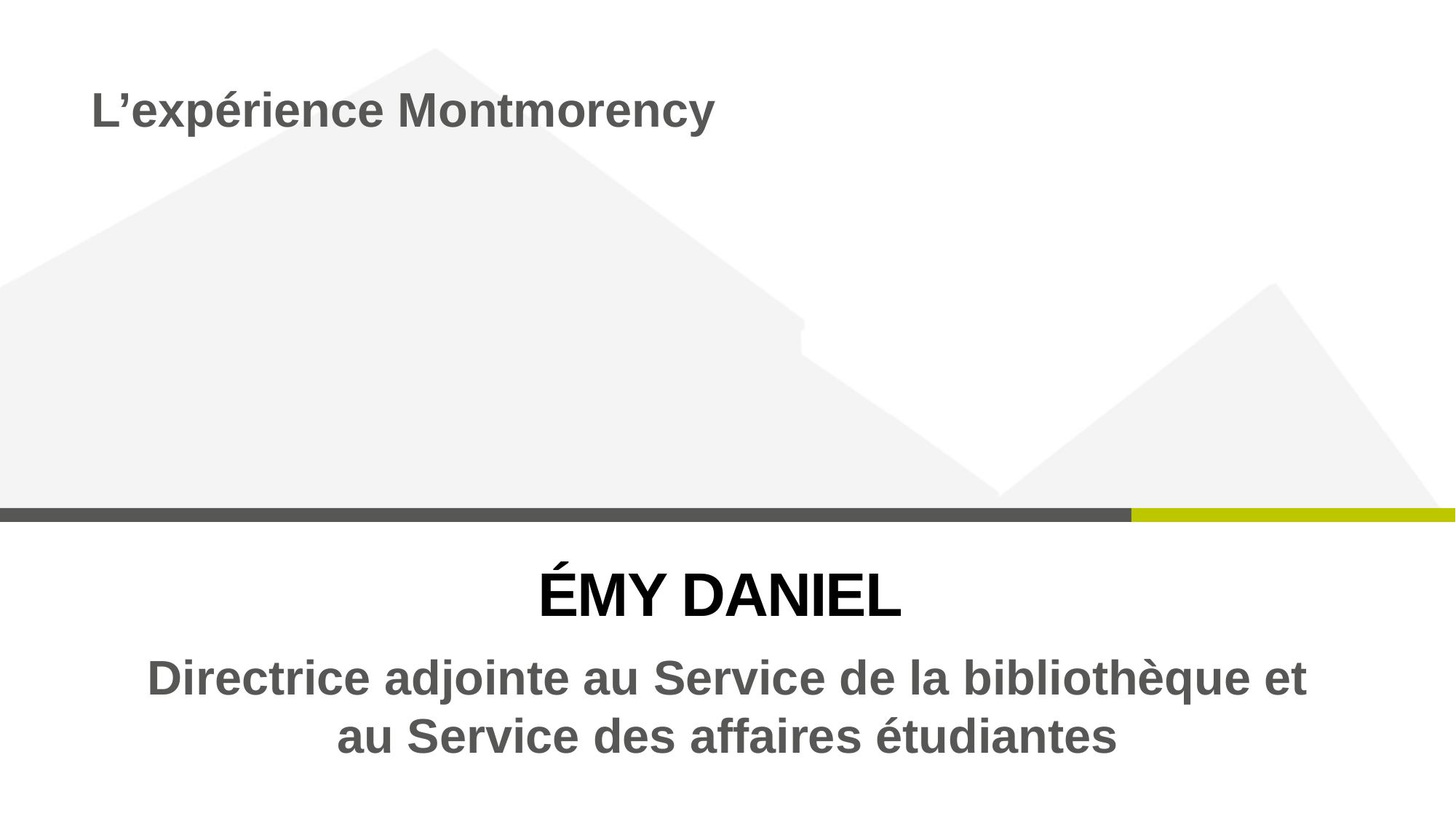

L’expérience Montmorency
# Émy Daniel
Directrice adjointe au Service de la bibliothèque et au Service des affaires étudiantes